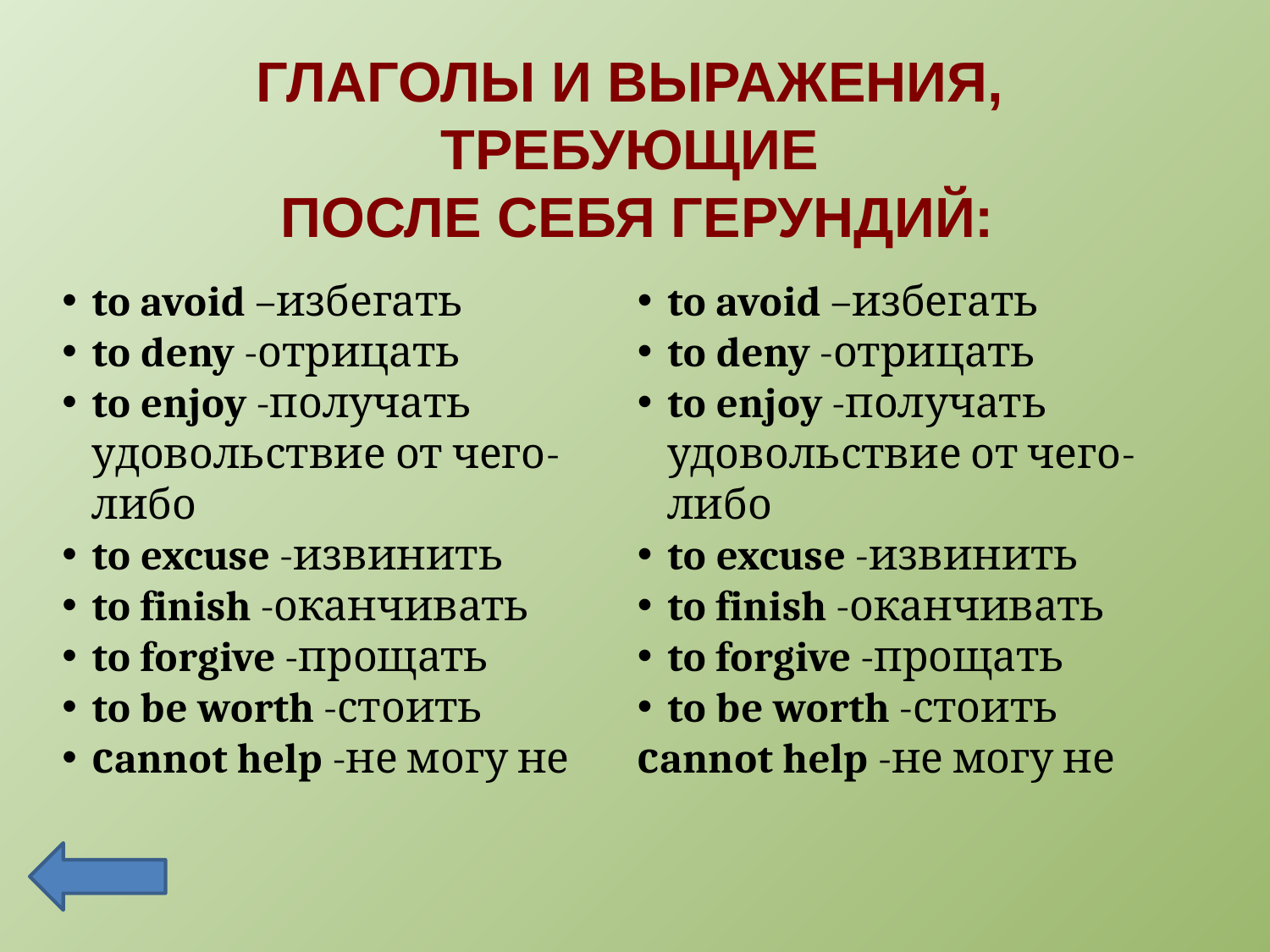

ГЛАГОЛЫ И ВЫРАЖЕНИЯ, ТРЕБУЮЩИЕ
 ПОСЛЕ СЕБЯ ГЕРУНДИЙ:
to avoid –избегать
to deny -отрицать
to enjoy -получать удовольствие от чего-либо
to excuse -извинить
to finish -оканчивать
to forgive -прощать
to be worth -стоить
сannot help -не могу не
to avoid –избегать
to deny -отрицать
to enjoy -получать удовольствие от чего-либо
to excuse -извинить
to finish -оканчивать
to forgive -прощать
to be worth -стоить
сannot help -не могу не